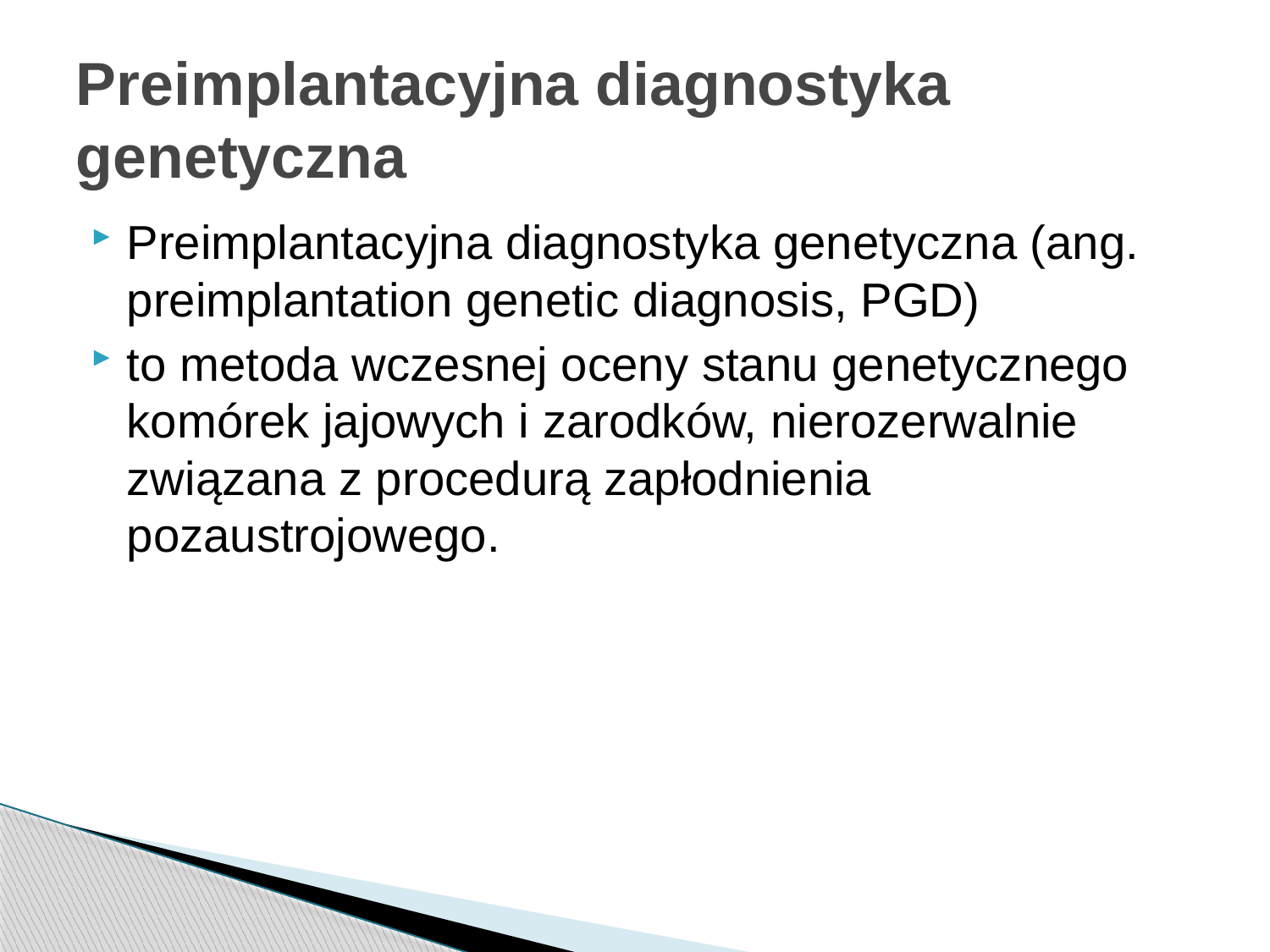

# Preimplantacyjna diagnostyka genetyczna
Preimplantacyjna diagnostyka genetyczna (ang. preimplantation genetic diagnosis, PGD)
to metoda wczesnej oceny stanu genetycznego komórek jajowych i zarodków, nierozerwalnie związana z procedurą zapłodnienia pozaustrojowego.